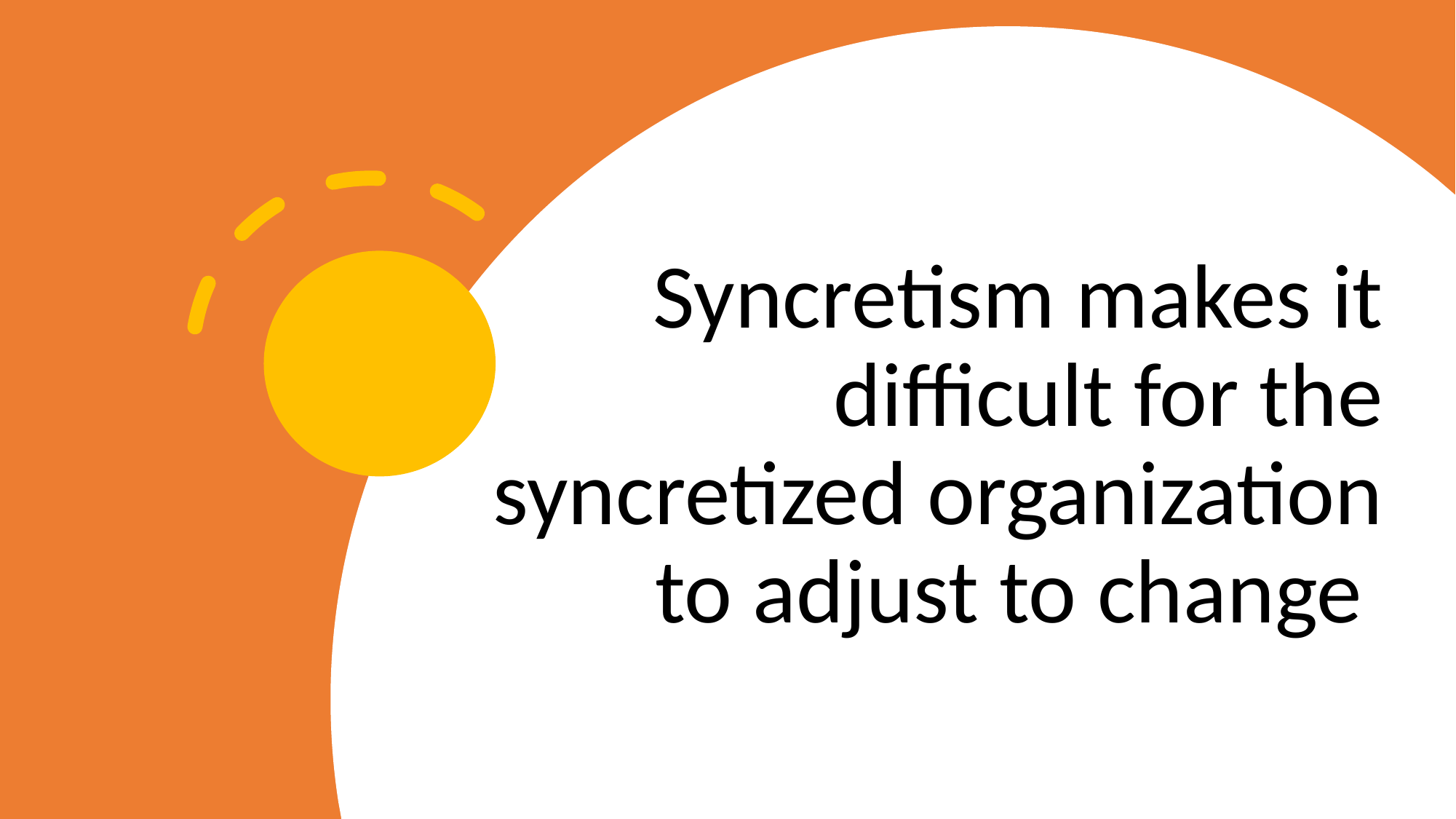

# Syncretism makes it difficult for the syncretized organization to adjust to change